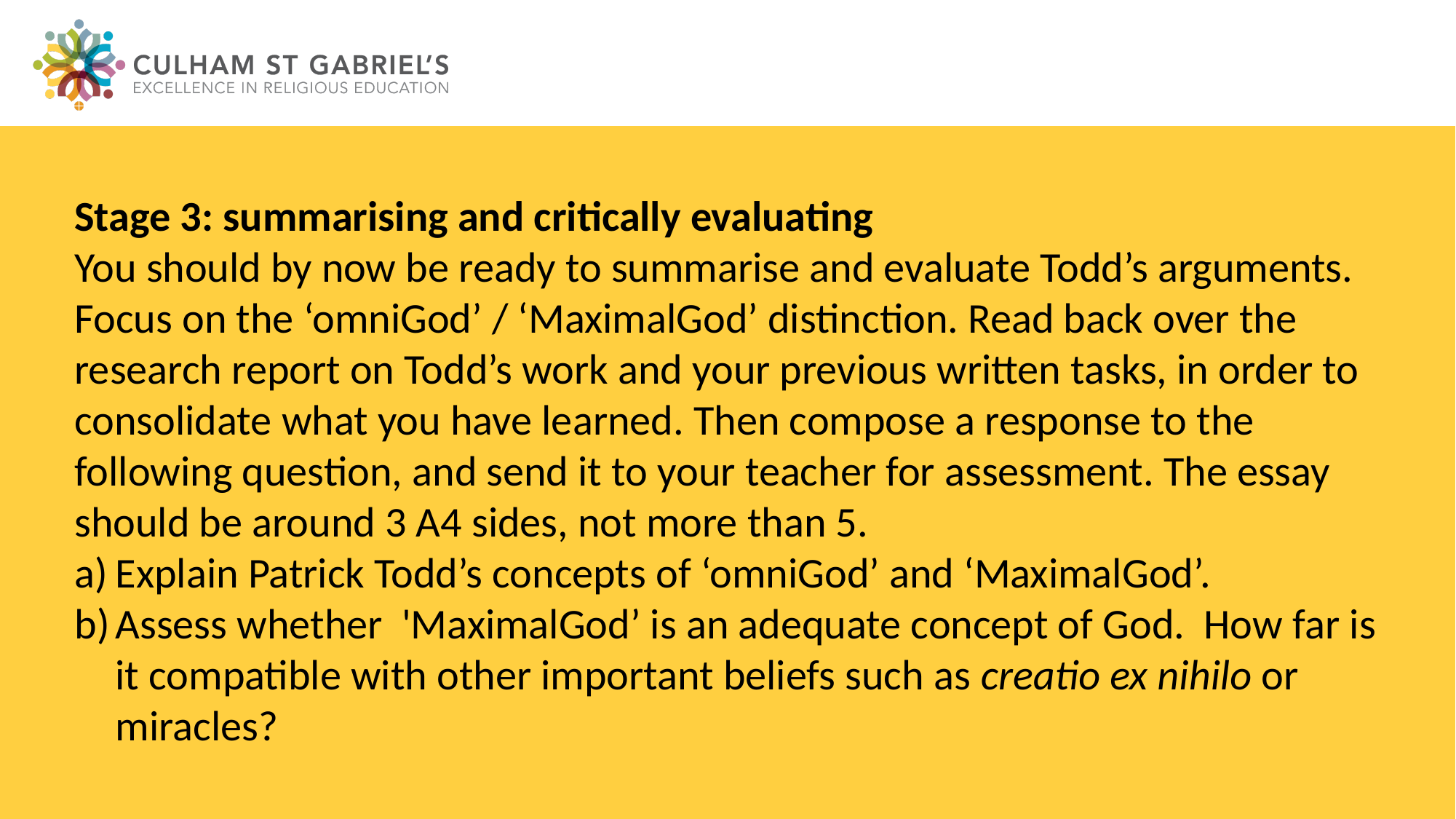

Stage 3: summarising and critically evaluating
You should by now be ready to summarise and evaluate Todd’s arguments. Focus on the ‘omniGod’ / ‘MaximalGod’ distinction. Read back over the research report on Todd’s work and your previous written tasks, in order to consolidate what you have learned. Then compose a response to the following question, and send it to your teacher for assessment. The essay should be around 3 A4 sides, not more than 5.
Explain Patrick Todd’s concepts of ‘omniGod’ and ‘MaximalGod’.
Assess whether  'MaximalGod’ is an adequate concept of God.  How far is it compatible with other important beliefs such as creatio ex nihilo or miracles?